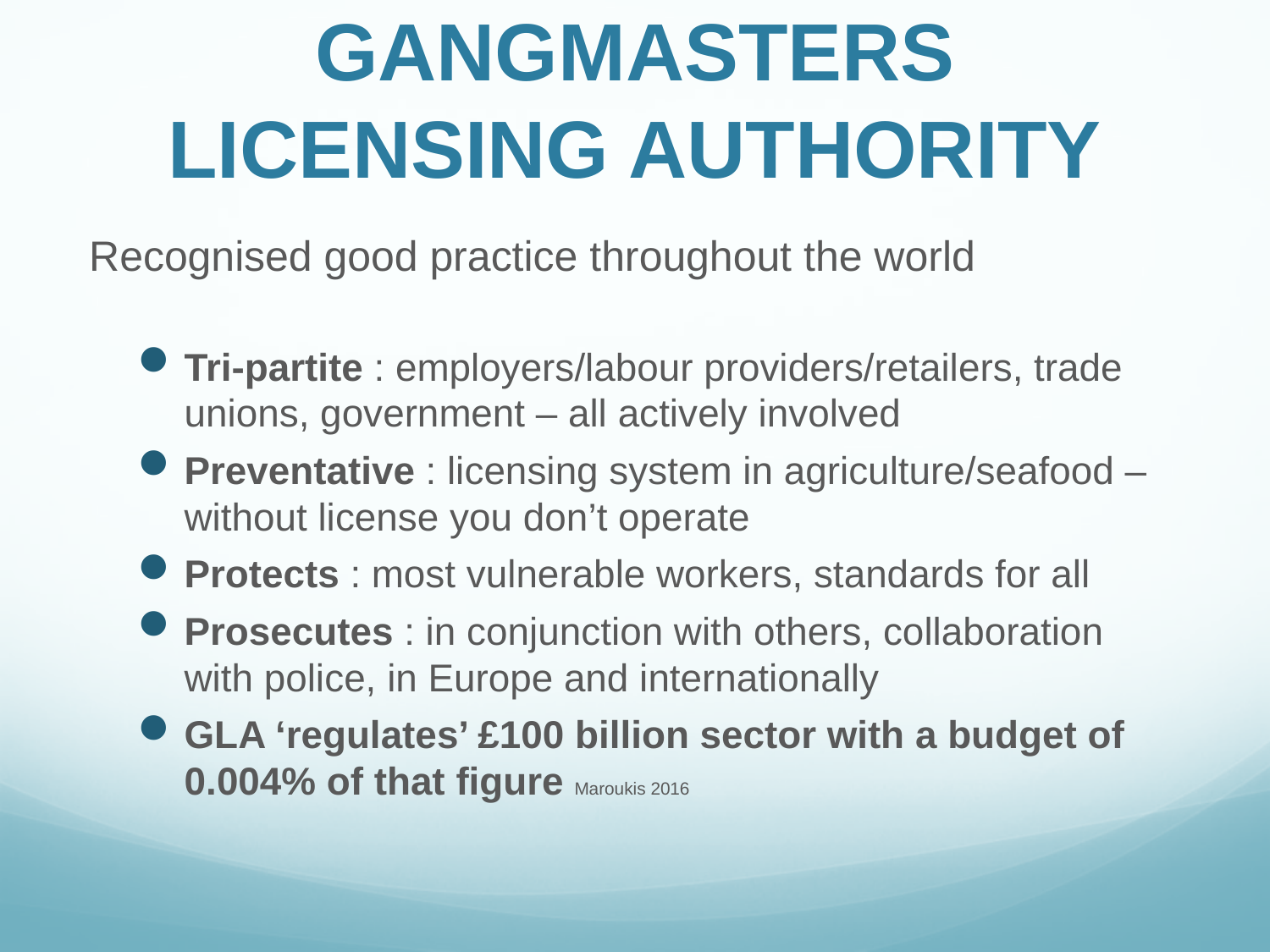

# GANGMASTERS LICENSING AUTHORITY
Recognised good practice throughout the world

Tri-partite : employers/labour providers/retailers, trade unions, government – all actively involved
Preventative : licensing system in agriculture/seafood – without license you don’t operate
Protects : most vulnerable workers, standards for all
Prosecutes : in conjunction with others, collaboration with police, in Europe and internationally
GLA ‘regulates’ £100 billion sector with a budget of 0.004% of that figure Maroukis 2016